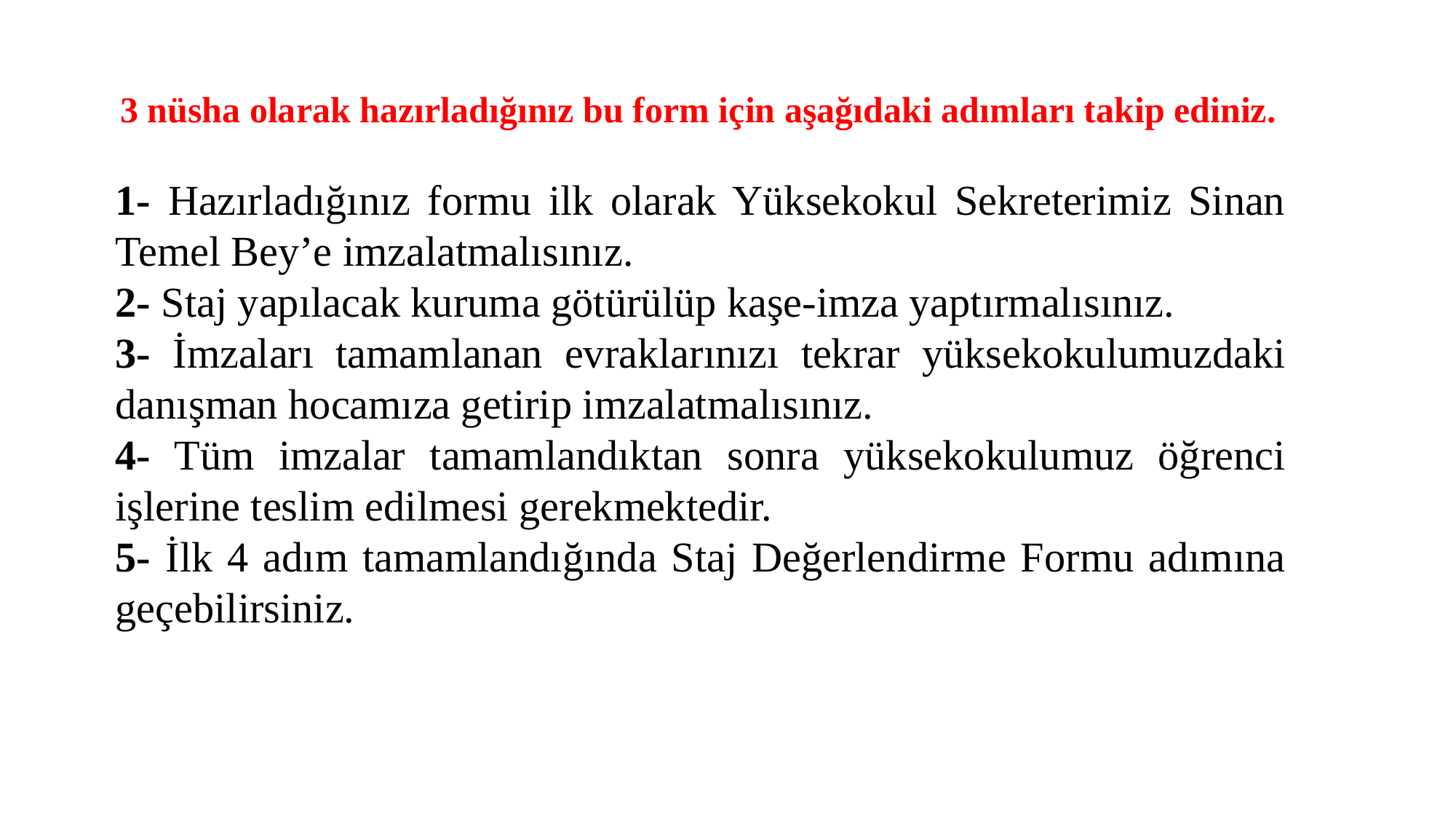

3 nüsha olarak hazırladığınız bu form için aşağıdaki adımları takip ediniz.
1- Hazırladığınız formu ilk olarak Yüksekokul Sekreterimiz Sinan Temel Bey’e imzalatmalısınız.
2- Staj yapılacak kuruma götürülüp kaşe-imza yaptırmalısınız.
3- İmzaları tamamlanan evraklarınızı tekrar yüksekokulumuzdaki danışman hocamıza getirip imzalatmalısınız.
4- Tüm imzalar tamamlandıktan sonra yüksekokulumuz öğrenci işlerine teslim edilmesi gerekmektedir.
5- İlk 4 adım tamamlandığında Staj Değerlendirme Formu adımına geçebilirsiniz.